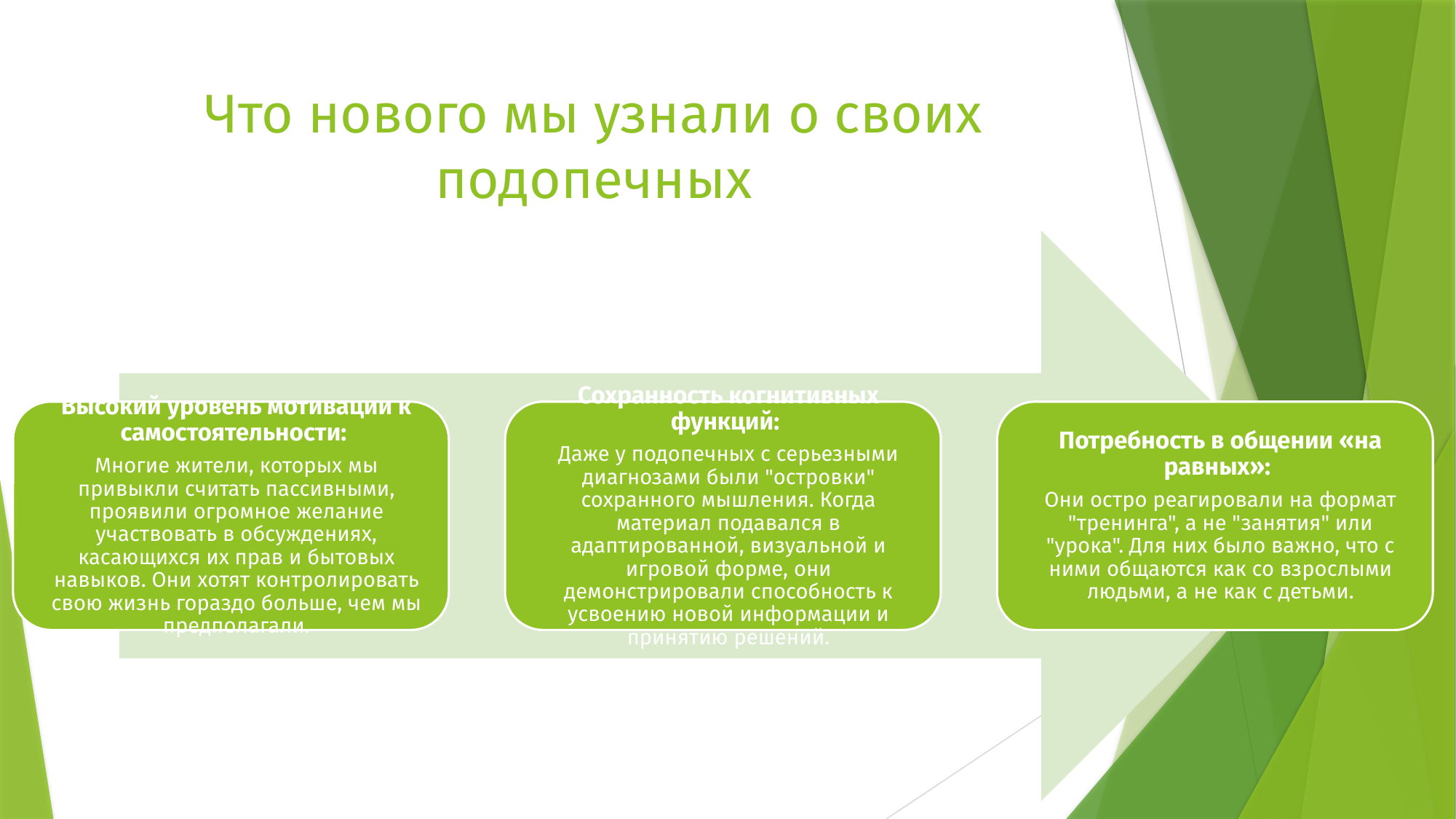

# Что нового мы узнали о своих подопечных
Высокий уровень мотивации к самостоятельности:
Многие жители, которых мы привыкли считать пассивными, проявили огромное желание участвовать в обсуждениях, касающихся их прав и бытовых навыков. Они хотят контролировать свою жизнь гораздо больше, чем мы предполагали.
Сохранность когнитивных функций:
Даже у подопечных с серьезными диагнозами были "островки" сохранного мышления. Когда материал подавался в адаптированной, визуальной и игровой форме, они демонстрировали способность к усвоению новой информации и принятию решений.
Потребность в общении «на равных»:
Они остро реагировали на формат "тренинга", а не "занятия" или "урока". Для них было важно, что с ними общаются как со взрослыми людьми, а не как с детьми.